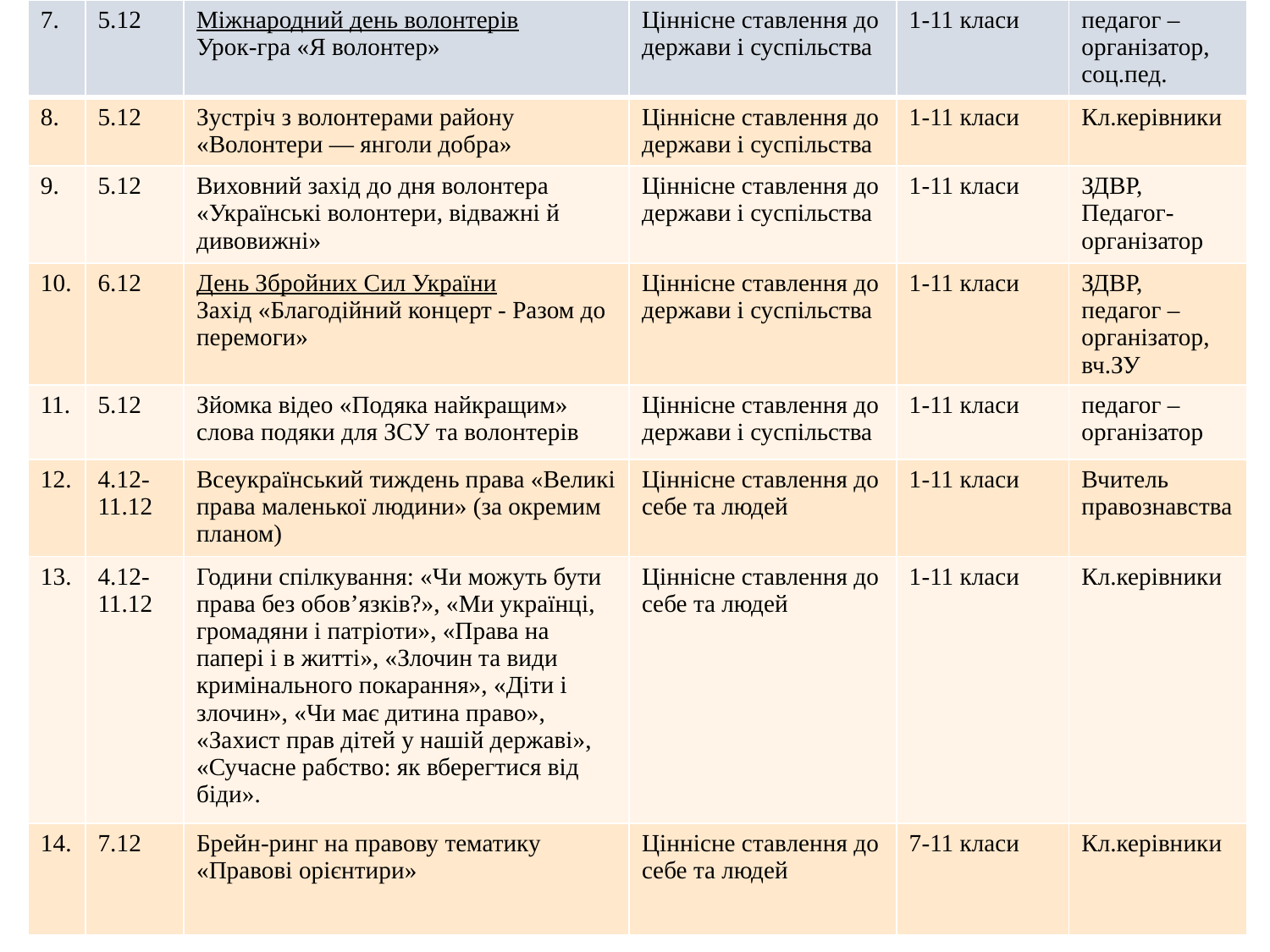

| 7. | 5.12 | Міжнародний день волонтерів Урок-гра «Я волонтер» | Ціннісне ставлення до держави і суспільства | 1-11 класи | педагог –організатор, соц.пед. |
| --- | --- | --- | --- | --- | --- |
| 8. | 5.12 | Зустріч з волонтерами району «Волонтери — янголи добра» | Ціннісне ставлення до держави і суспільства | 1-11 класи | Кл.керівники |
| 9. | 5.12 | Виховний захід до дня волонтера «Українські волонтери, відважні й дивовижні» | Ціннісне ставлення до держави і суспільства | 1-11 класи | ЗДВР, Педагог-організатор |
| 10. | 6.12 | День Збройних Сил України Захід «Благодійний концерт - Разом до перемоги» | Ціннісне ставлення до держави і суспільства | 1-11 класи | ЗДВР, педагог –організатор, вч.ЗУ |
| 11. | 5.12 | Зйомка відео «Подяка найкращим» слова подяки для ЗСУ та волонтерів | Ціннісне ставлення до держави і суспільства | 1-11 класи | педагог –організатор |
| 12. | 4.12-11.12 | Всеукраїнський тиждень права «Великі права маленької людини» (за окремим планом) | Ціннісне ставлення до себе та людей | 1-11 класи | Вчитель правознавства |
| 13. | 4.12-11.12 | Години спілкування: «Чи можуть бути права без обов’язків?», «Ми українці, громадяни і патріоти», «Права на папері і в житті», «Злочин та види кримінального покарання», «Діти і злочин», «Чи має дитина право», «Захист прав дітей у нашій державі», «Сучасне рабство: як вберегтися від біди». | Ціннісне ставлення до себе та людей | 1-11 класи | Кл.керівники |
| 14. | 7.12 | Брейн-ринг на правову тематику «Правові орієнтири» | Ціннісне ставлення до себе та людей | 7-11 класи | Кл.керівники |